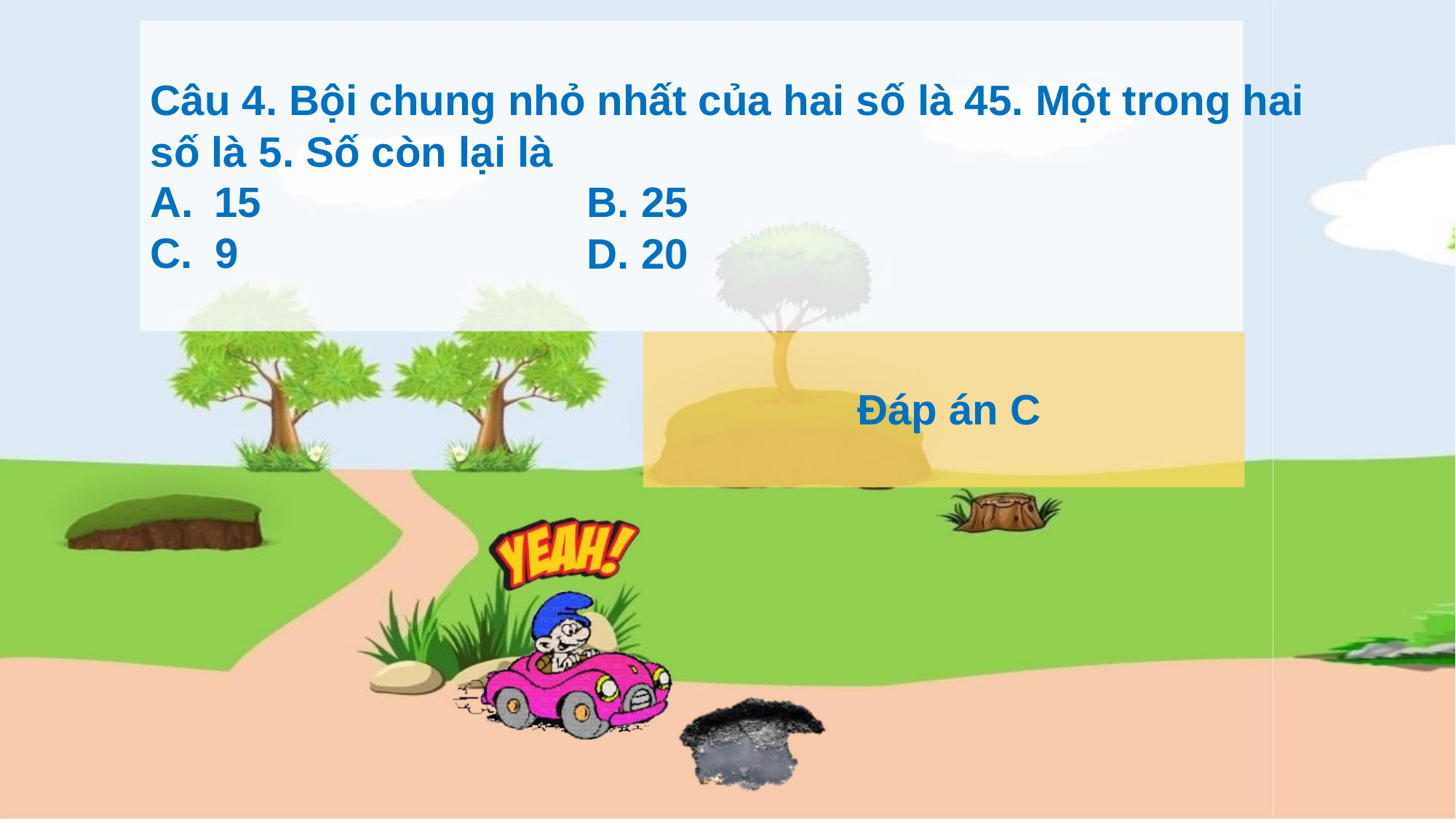

Câu 4. Bội chung nhỏ nhất của hai số là 45. Một trong hai
số là 5. Số còn lại là
A. 15
C. 9
B. 25
D. 20
Đáp án C